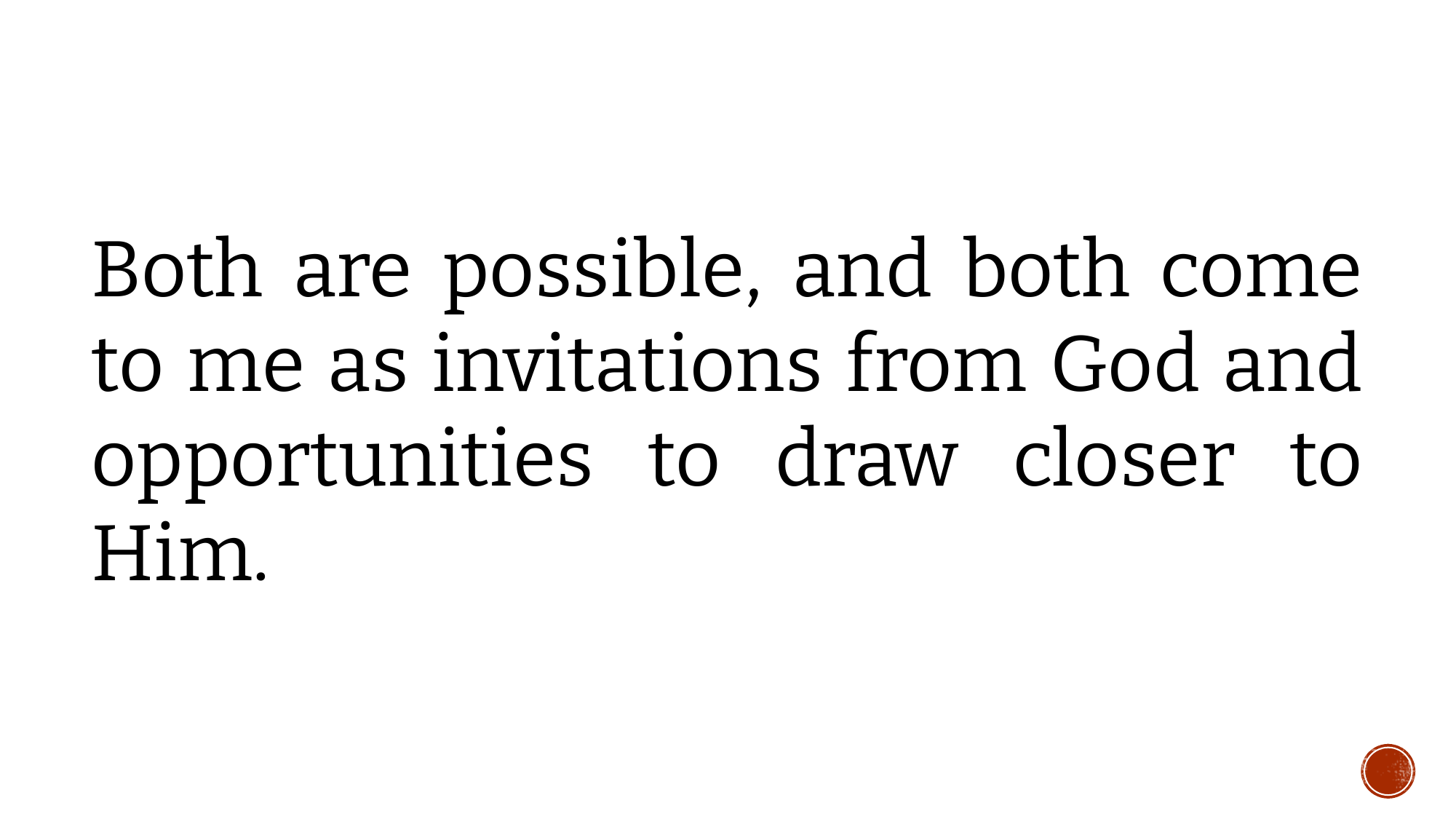

Both are possible, and both come to me as invitations from God and opportunities to draw closer to Him.